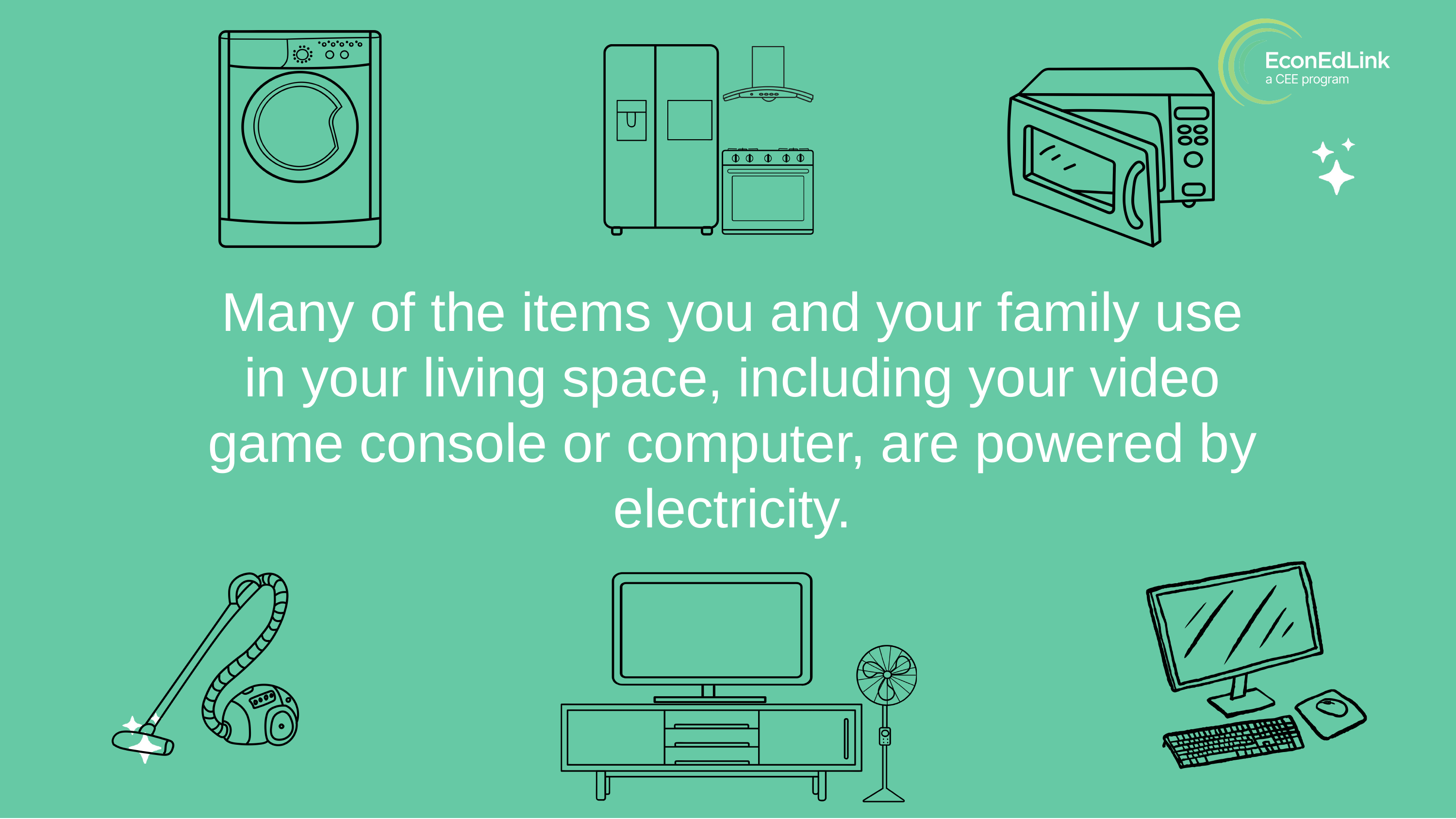

Many of the items you and your family use in your living space, including your video game console or computer, are powered by electricity.